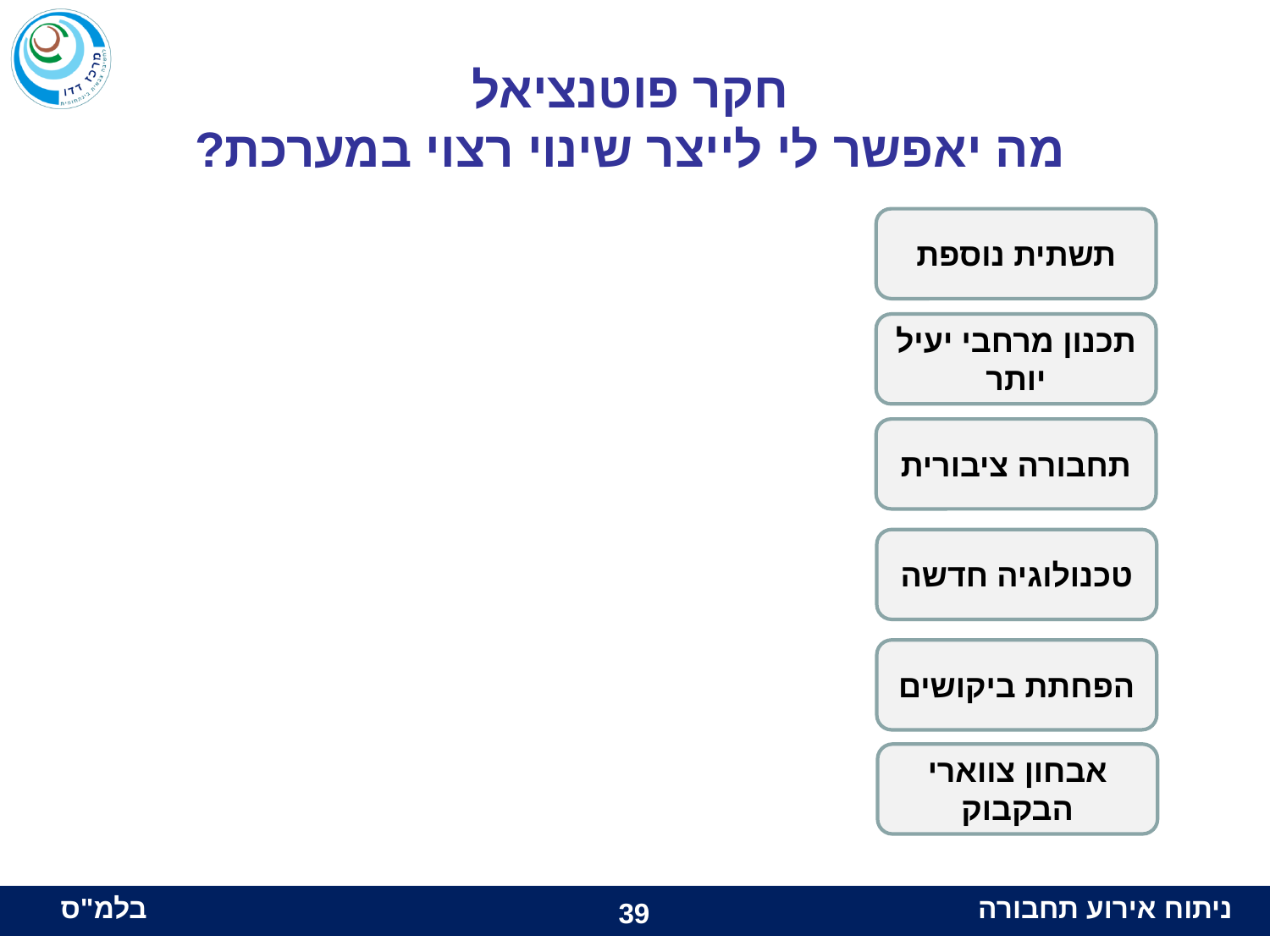

# חקר פוטנציאל מה יאפשר לי לייצר שינוי רצוי במערכת?
תשתית נוספת
תכנון מרחבי יעיל יותר
תחבורה ציבורית
טכנולוגיה חדשה
הפחתת ביקושים
אבחון צווארי הבקבוק